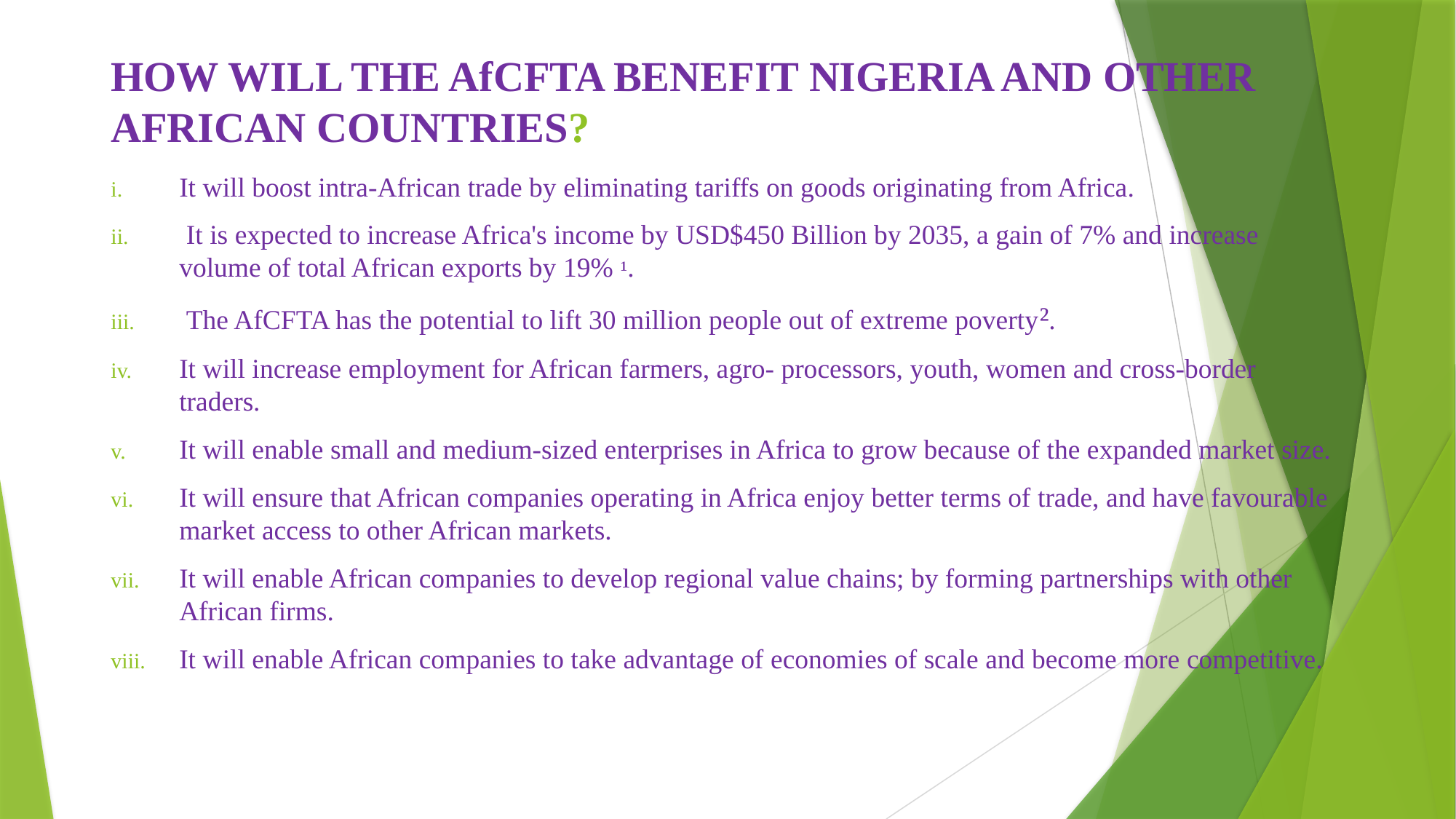

# HOW WILL THE AfCFTA BENEFIT NIGERIA AND OTHER AFRICAN COUNTRIES?
It will boost intra-African trade by eliminating tariffs on goods originating from Africa.
 It is expected to increase Africa's income by USD$450 Billion by 2035, a gain of 7% and increase volume of total African exports by 19% ¹.
 The AfCFTA has the potential to lift 30 million people out of extreme poverty².
It will increase employment for African farmers, agro- processors, youth, women and cross-border traders.
It will enable small and medium-sized enterprises in Africa to grow because of the expanded market size.
It will ensure that African companies operating in Africa enjoy better terms of trade, and have favourable market access to other African markets.
It will enable African companies to develop regional value chains; by forming partnerships with other African firms.
It will enable African companies to take advantage of economies of scale and become more competitive.